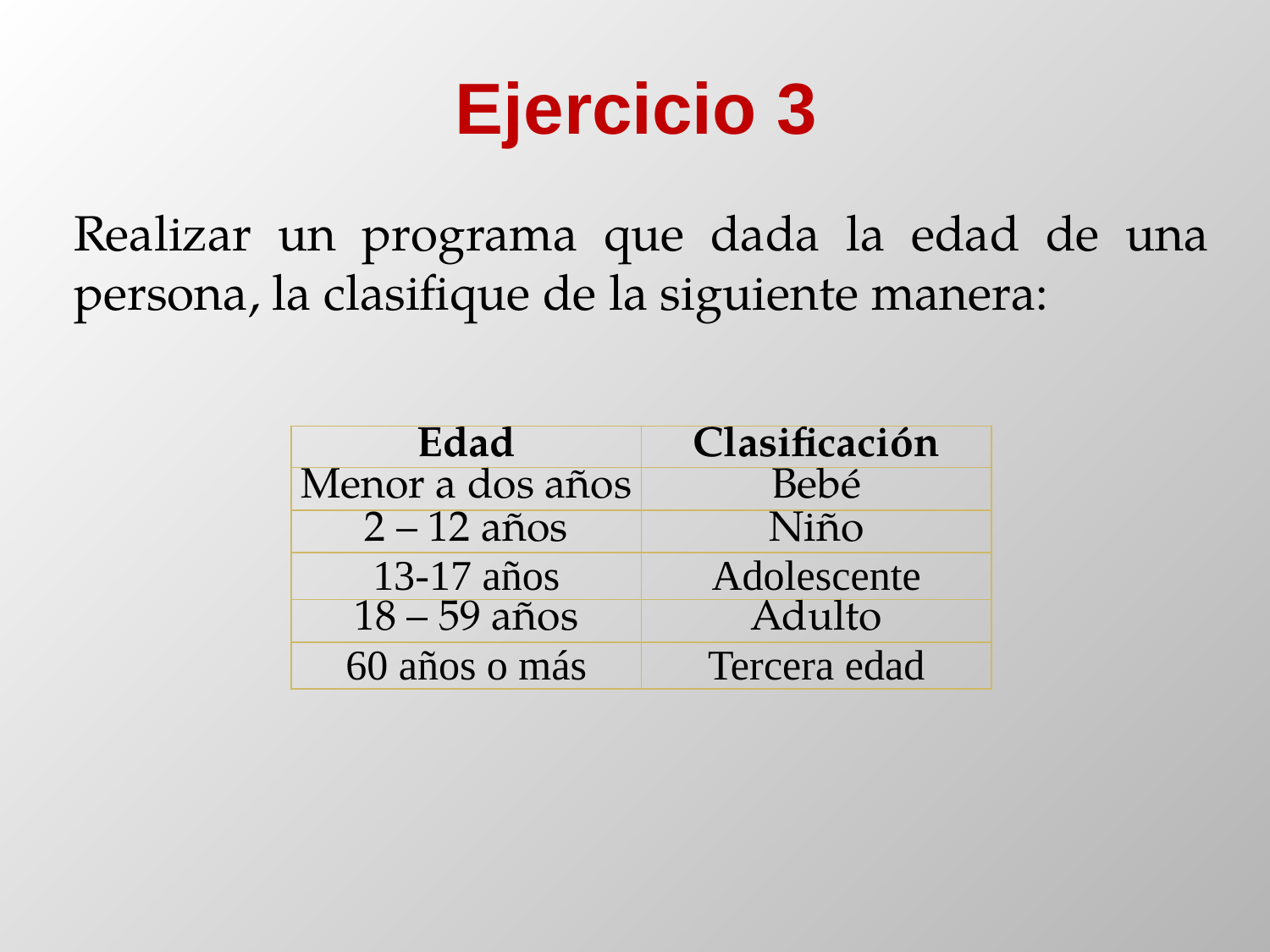

# Ejercicio 3

Realizar un programa que dada la edad de una persona, la clasifique de la siguiente manera:
| Edad | Clasificación |
| --- | --- |
| Menor a dos años | Bebé |
| 2 – 12 años | Niño |
| 13-17 años | Adolescente |
| 18 – 59 años | Adulto |
| 60 años o más | Tercera edad |